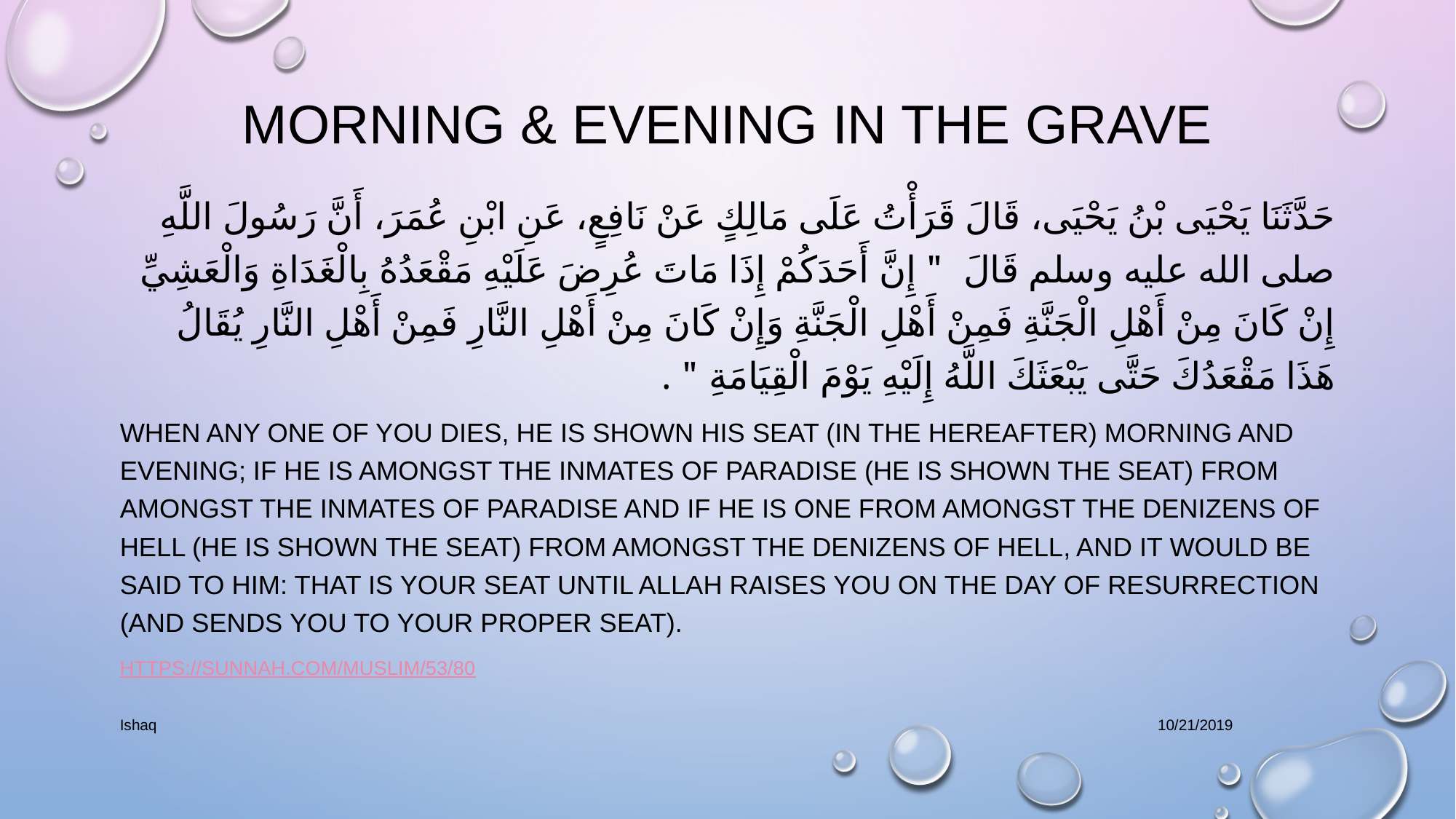

# Morning & Evening in the Grave
حَدَّثَنَا يَحْيَى بْنُ يَحْيَى، قَالَ قَرَأْتُ عَلَى مَالِكٍ عَنْ نَافِعٍ، عَنِ ابْنِ عُمَرَ، أَنَّ رَسُولَ اللَّهِ صلى الله عليه وسلم قَالَ ‏ "‏ إِنَّ أَحَدَكُمْ إِذَا مَاتَ عُرِضَ عَلَيْهِ مَقْعَدُهُ بِالْغَدَاةِ وَالْعَشِيِّ إِنْ كَانَ مِنْ أَهْلِ الْجَنَّةِ فَمِنْ أَهْلِ الْجَنَّةِ وَإِنْ كَانَ مِنْ أَهْلِ النَّارِ فَمِنْ أَهْلِ النَّارِ يُقَالُ هَذَا مَقْعَدُكَ حَتَّى يَبْعَثَكَ اللَّهُ إِلَيْهِ يَوْمَ الْقِيَامَةِ ‏"‏ ‏.‏
When any one of you dies, he is shown his seat (in the Hereafter) morning and evening; if he is amongst the inmates of Paradise (he is shown the seat) from amongst the inmates of Paradise and if he is one from amongst the denizens of Hell (he is shown the seat) from amongst the denizens of Hell, and it would be said to him: That is your seat until Allah raises you on the Day of Resurrection (and sends you to your proper seat).
https://sunnah.com/muslim/53/80
Ishaq
10/21/2019